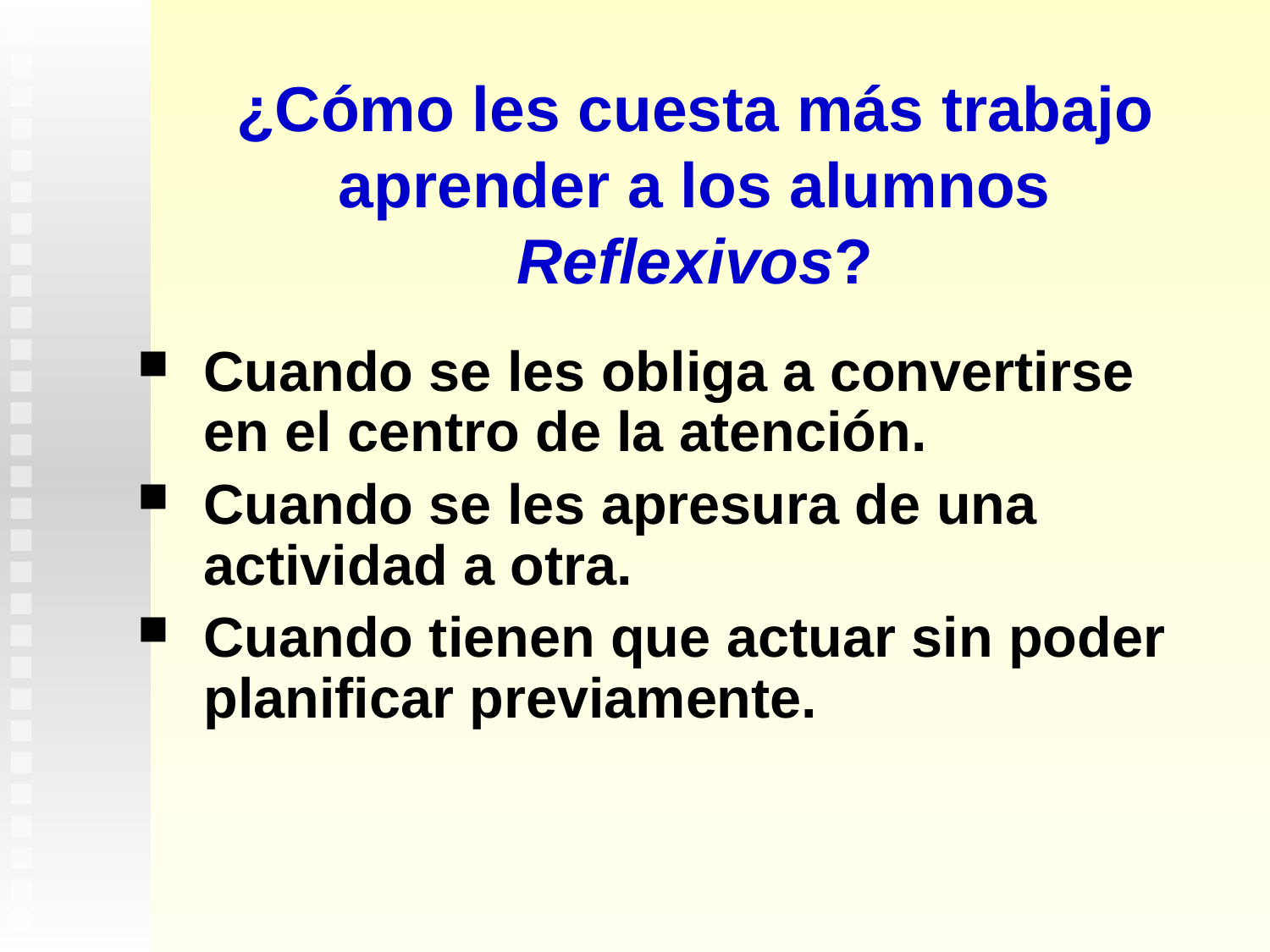

¿Cómo les cuesta más trabajo aprender a los alumnos Reflexivos?
Cuando se les obliga a convertirse en el centro de la atención.
Cuando se les apresura de una actividad a otra.
Cuando tienen que actuar sin poder planificar previamente.